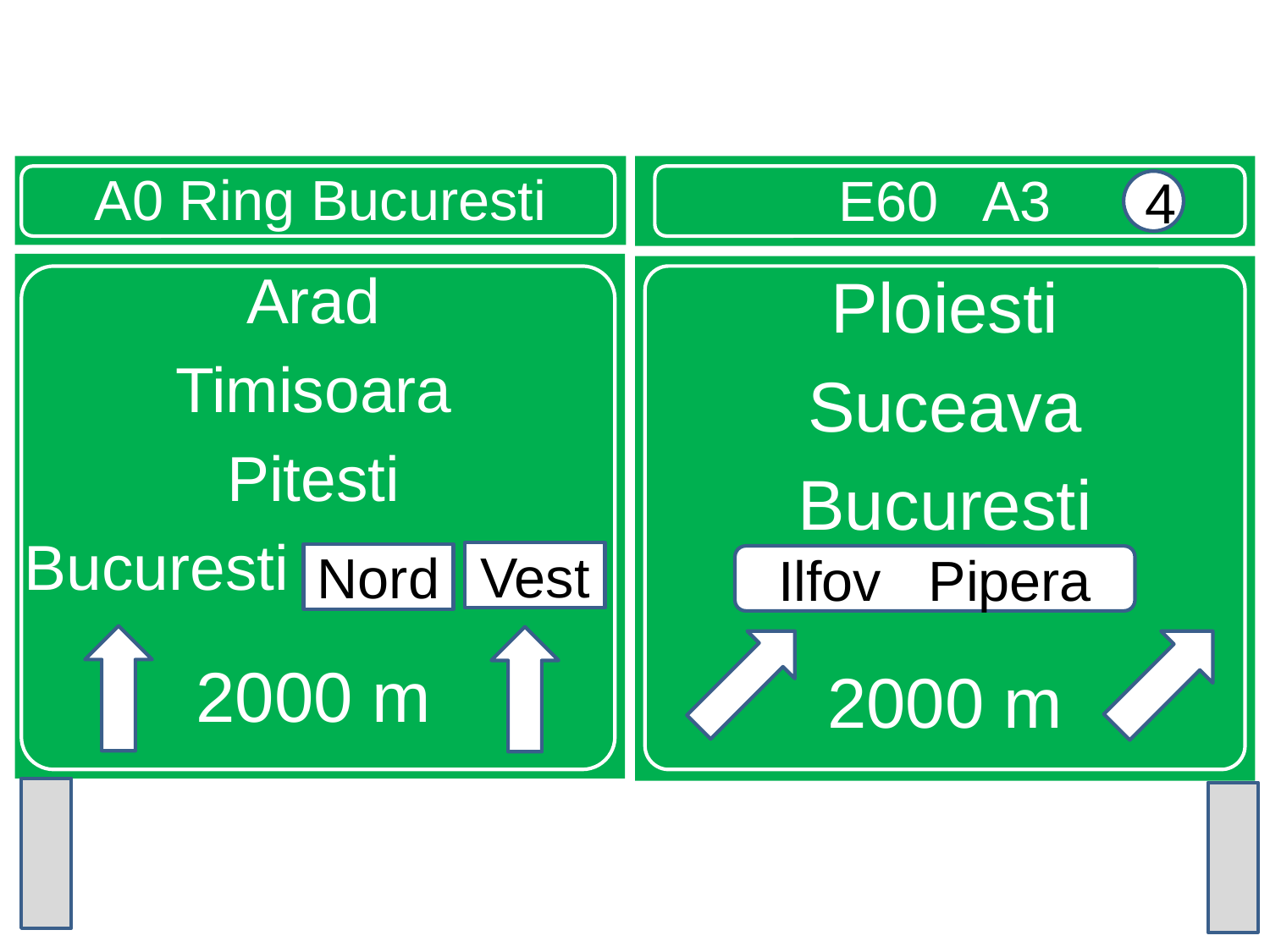

A0 Ring Bucuresti
E60   A3

4
Arad
Timisoara
Pitesti
Bucuresti Nord  Vest

2000 m
Ploiesti
Suceava
Bucuresti

2000 m

Vest
Nord
Ilfov   Pipera